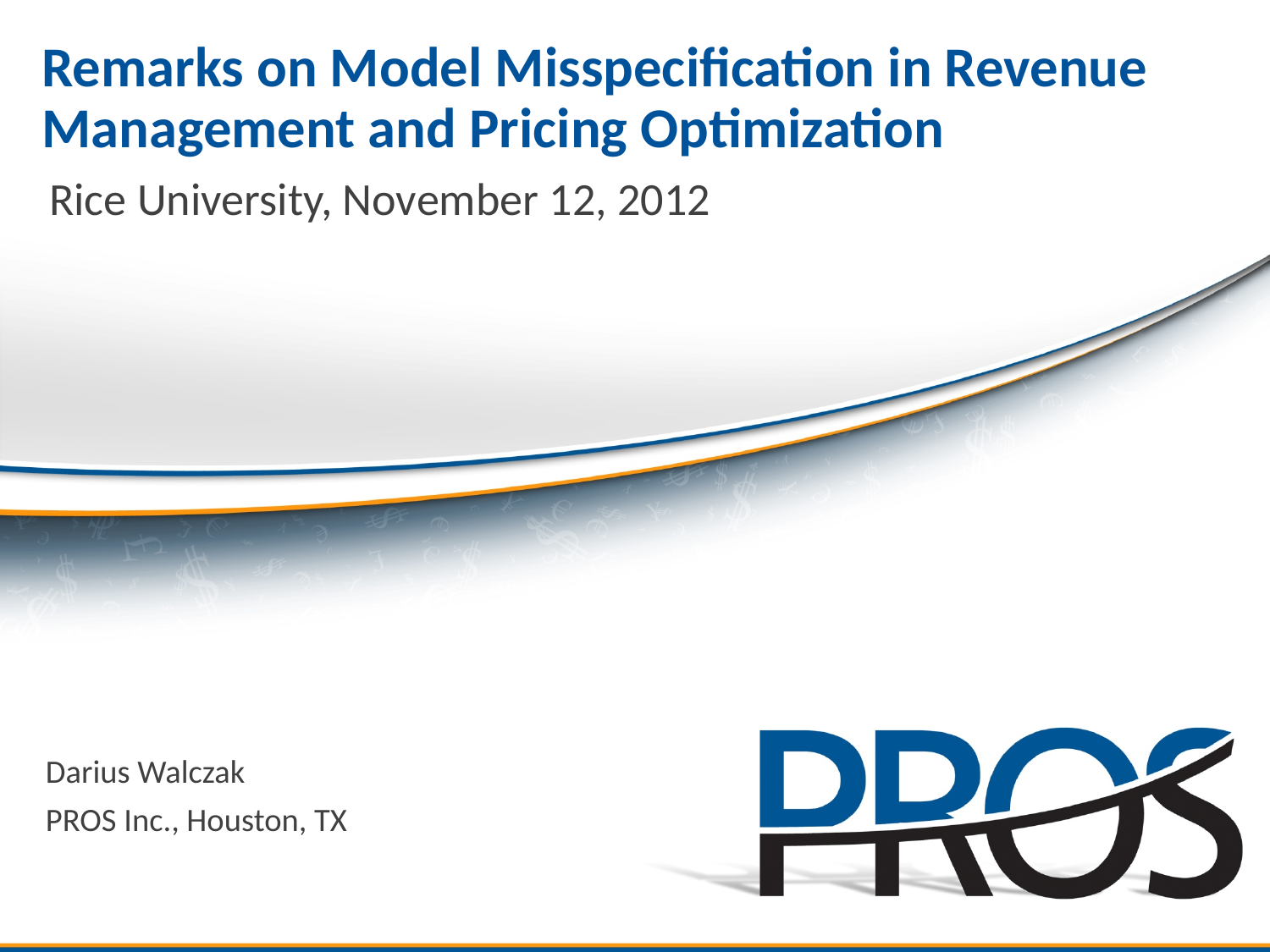

# Remarks on Model Misspecification in Revenue Management and Pricing Optimization
Rice University, November 12, 2012
Darius Walczak
PROS Inc., Houston, TX